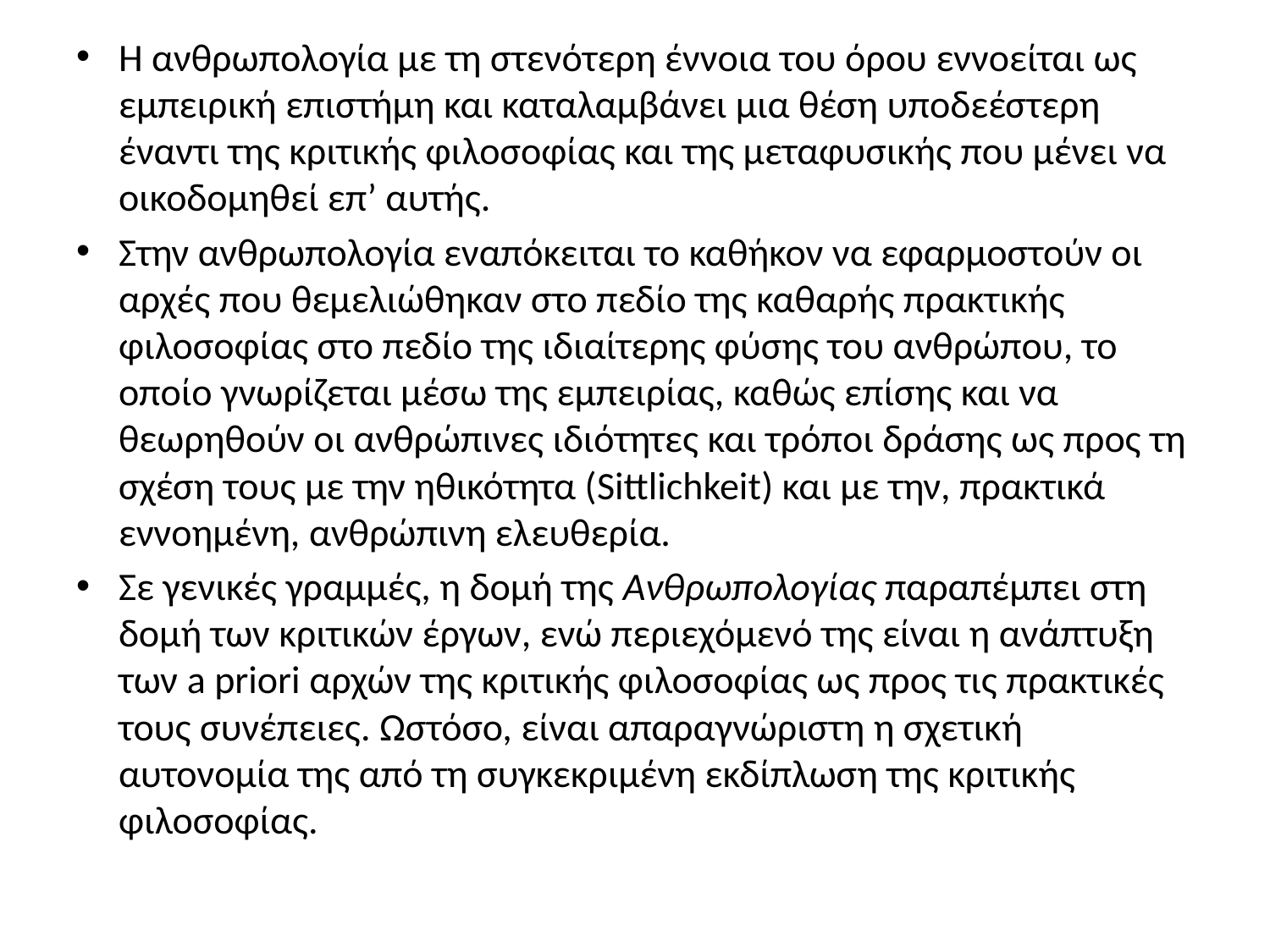

Η ανθρωπολογία με τη στενότερη έννοια του όρου εννοείται ως εμπειρική επιστήμη και καταλαμβάνει μια θέση υποδεέστερη έναντι της κριτικής φιλοσοφίας και της μεταφυσικής που μένει να οικοδομηθεί επ’ αυτής.
Στην ανθρωπολογία εναπόκειται το καθήκον να εφαρμοστούν οι αρχές που θεμελιώθηκαν στο πεδίο της καθαρής πρακτικής φιλοσοφίας στο πεδίο της ιδιαίτερης φύσης του ανθρώπου, το οποίο γνωρίζεται μέσω της εμπειρίας, καθώς επίσης και να θεωρηθούν οι ανθρώπινες ιδιότητες και τρόποι δράσης ως προς τη σχέση τους με την ηθικότητα (Sittlichkeit) και με την, πρακτικά εννοημένη, ανθρώπινη ελευθερία.
Σε γενικές γραμμές, η δομή της Ανθρωπολογίας παραπέμπει στη δομή των κριτικών έργων, ενώ περιεχόμενό της είναι η ανάπτυξη των a priori αρχών της κριτικής φιλοσοφίας ως προς τις πρακτικές τους συνέπειες. Ωστόσο, είναι απαραγνώριστη η σχετική αυτονομία της από τη συγκεκριμένη εκδίπλωση της κριτικής φιλοσοφίας.
#